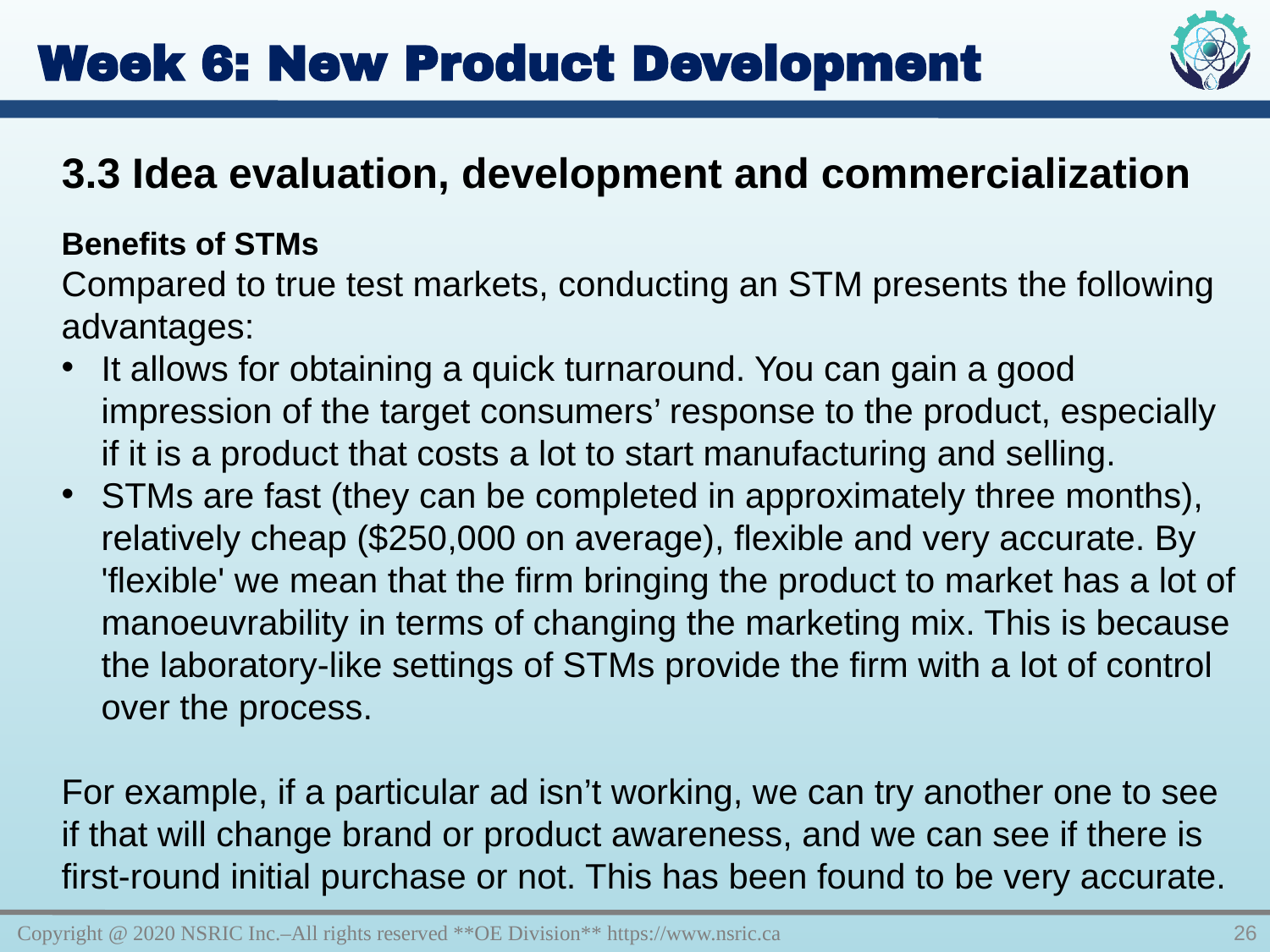

Week 6: New Product Development
3.3 Idea evaluation, development and commercialization
Benefits of STMs
Compared to true test markets, conducting an STM presents the following advantages:
It allows for obtaining a quick turnaround. You can gain a good impression of the target consumers’ response to the product, especially if it is a product that costs a lot to start manufacturing and selling.
STMs are fast (they can be completed in approximately three months), relatively cheap ($250,000 on average), flexible and very accurate. By 'flexible' we mean that the firm bringing the product to market has a lot of manoeuvrability in terms of changing the marketing mix. This is because the laboratory-like settings of STMs provide the firm with a lot of control over the process.

For example, if a particular ad isn’t working, we can try another one to see if that will change brand or product awareness, and we can see if there is first-round initial purchase or not. This has been found to be very accurate.

Copyright @ 2020 NSRIC Inc.–All rights reserved **OE Division** https://www.nsric.ca
26